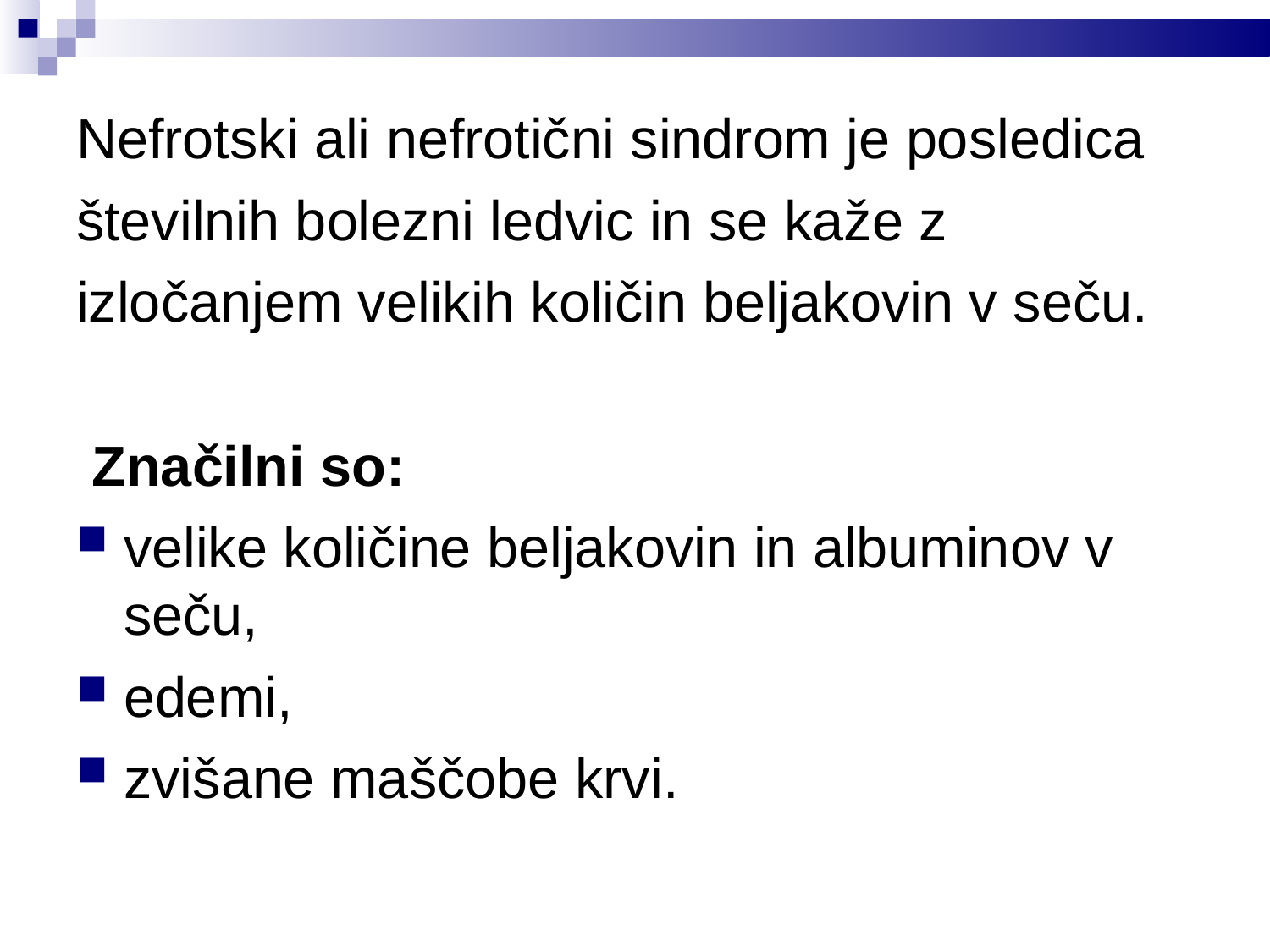

Nefrotski ali nefrotični sindrom je posledica
številnih bolezni ledvic in se kaže z
izločanjem velikih količin beljakovin v seču.

 Značilni so:
velike količine beljakovin in albuminov v seču,
edemi,
zvišane maščobe krvi.